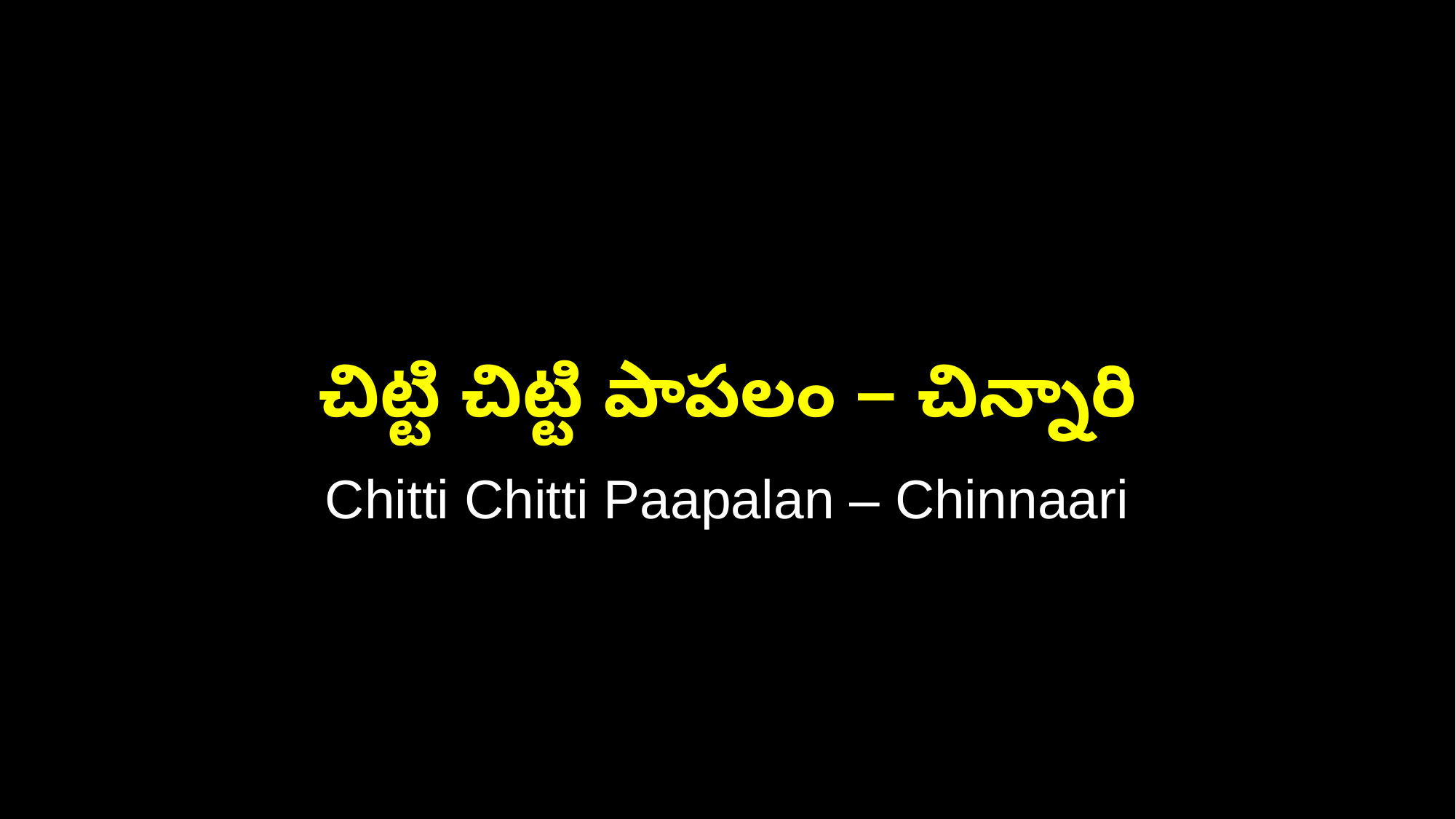

చిట్టి చిట్టి పాపలం – చిన్నారి
Chitti Chitti Paapalan – Chinnaari